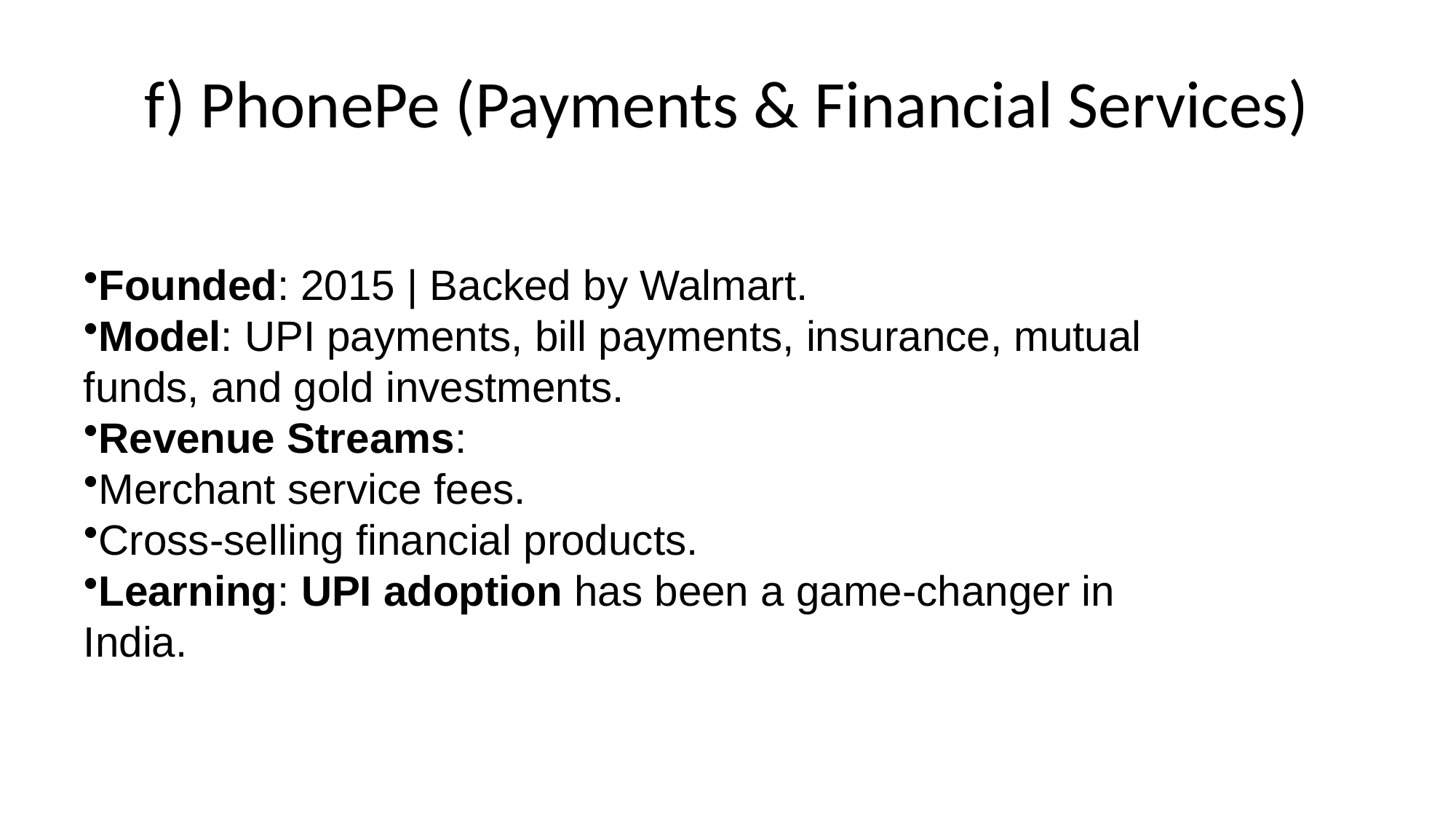

# f) PhonePe (Payments & Financial Services)
Founded: 2015 | Backed by Walmart.
Model: UPI payments, bill payments, insurance, mutual funds, and gold investments.
Revenue Streams:
Merchant service fees.
Cross-selling financial products.
Learning: UPI adoption has been a game-changer in India.